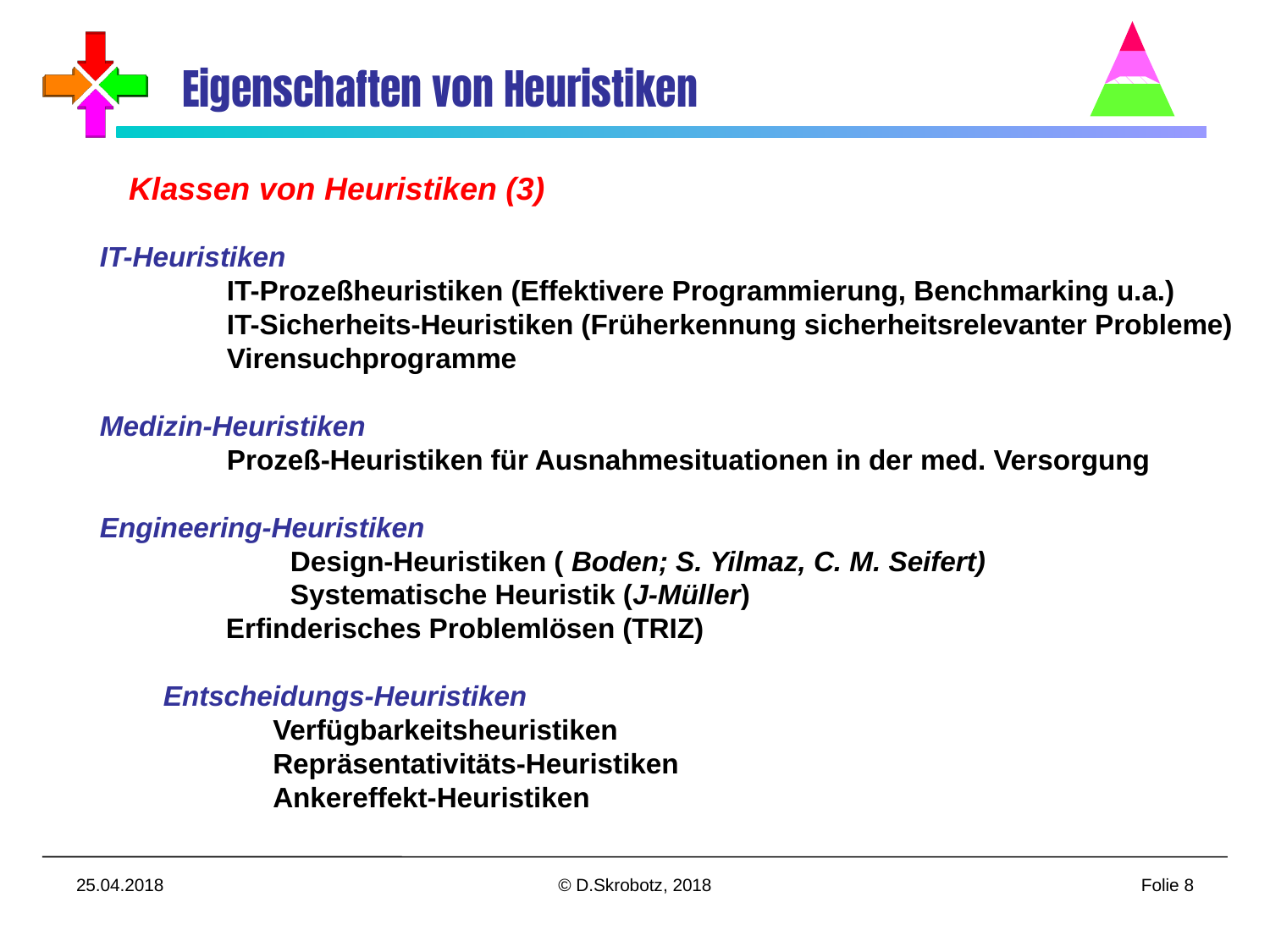

Eigenschaften von Heuristiken
Klassen von Heuristiken (3)
IT-Heuristiken
	IT-Prozeßheuristiken (Effektivere Programmierung, Benchmarking u.a.)
	IT-Sicherheits-Heuristiken (Früherkennung sicherheitsrelevanter Probleme)
	Virensuchprogramme

Medizin-Heuristiken
	Prozeß-Heuristiken für Ausnahmesituationen in der med. Versorgung

Engineering-Heuristiken
	Design-Heuristiken ( Boden; S. Yilmaz, C. M. Seifert)
 	Systematische Heuristik (J-Müller)
        Erfinderisches Problemlösen (TRIZ)

Entscheidungs-Heuristiken
              Verfügbarkeitsheuristiken
              Repräsentativitäts-Heuristiken
              Ankereffekt-Heuristiken

25.04.2018
© D.Skrobotz, 2018
Folie 8